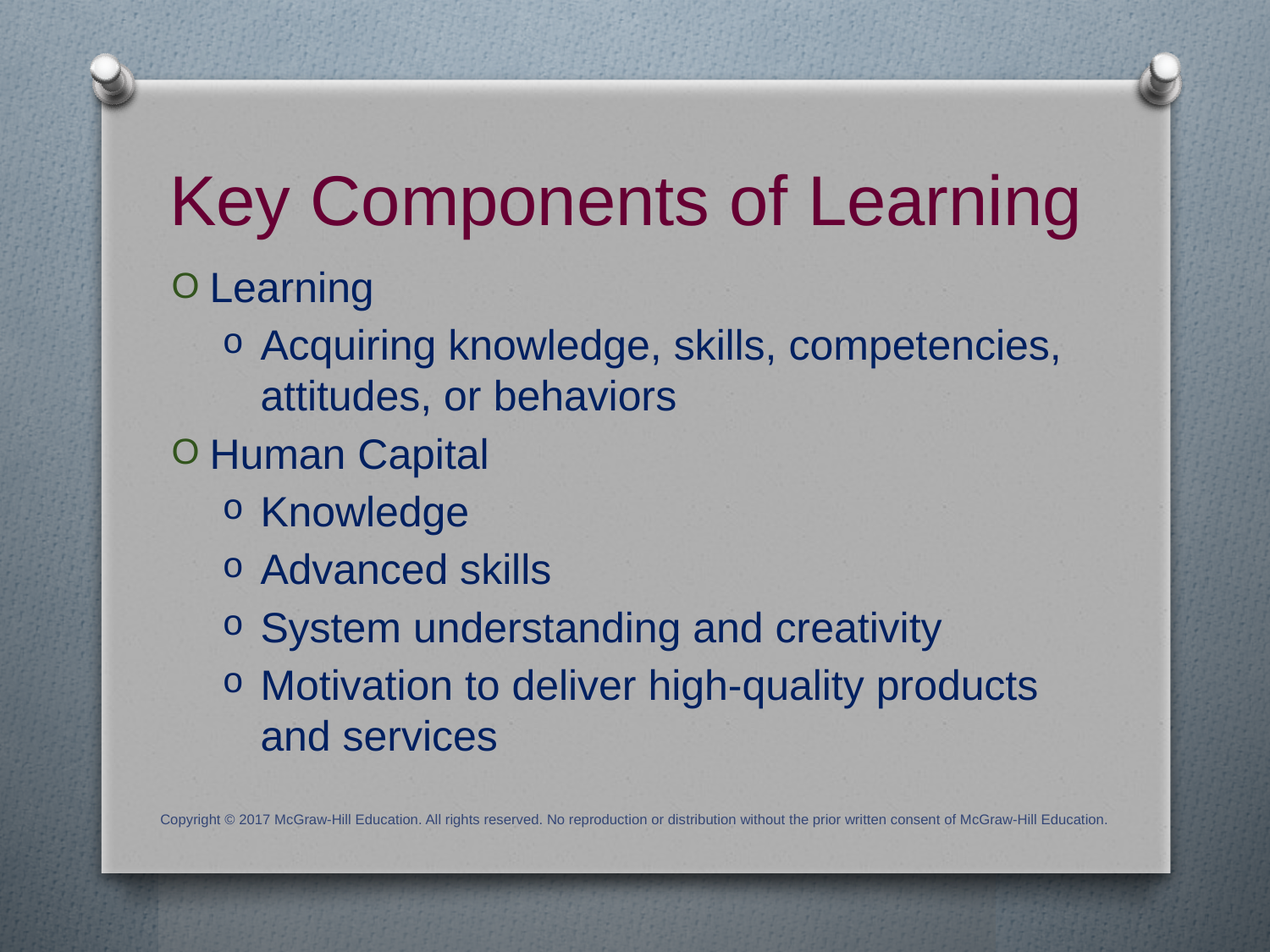

# Key Components of Learning
Learning
Acquiring knowledge, skills, competencies, attitudes, or behaviors
Human Capital
Knowledge
Advanced skills
System understanding and creativity
Motivation to deliver high-quality products and services

Copyright © 2017 McGraw-Hill Education. All rights reserved. No reproduction or distribution without the prior written consent of McGraw-Hill Education.